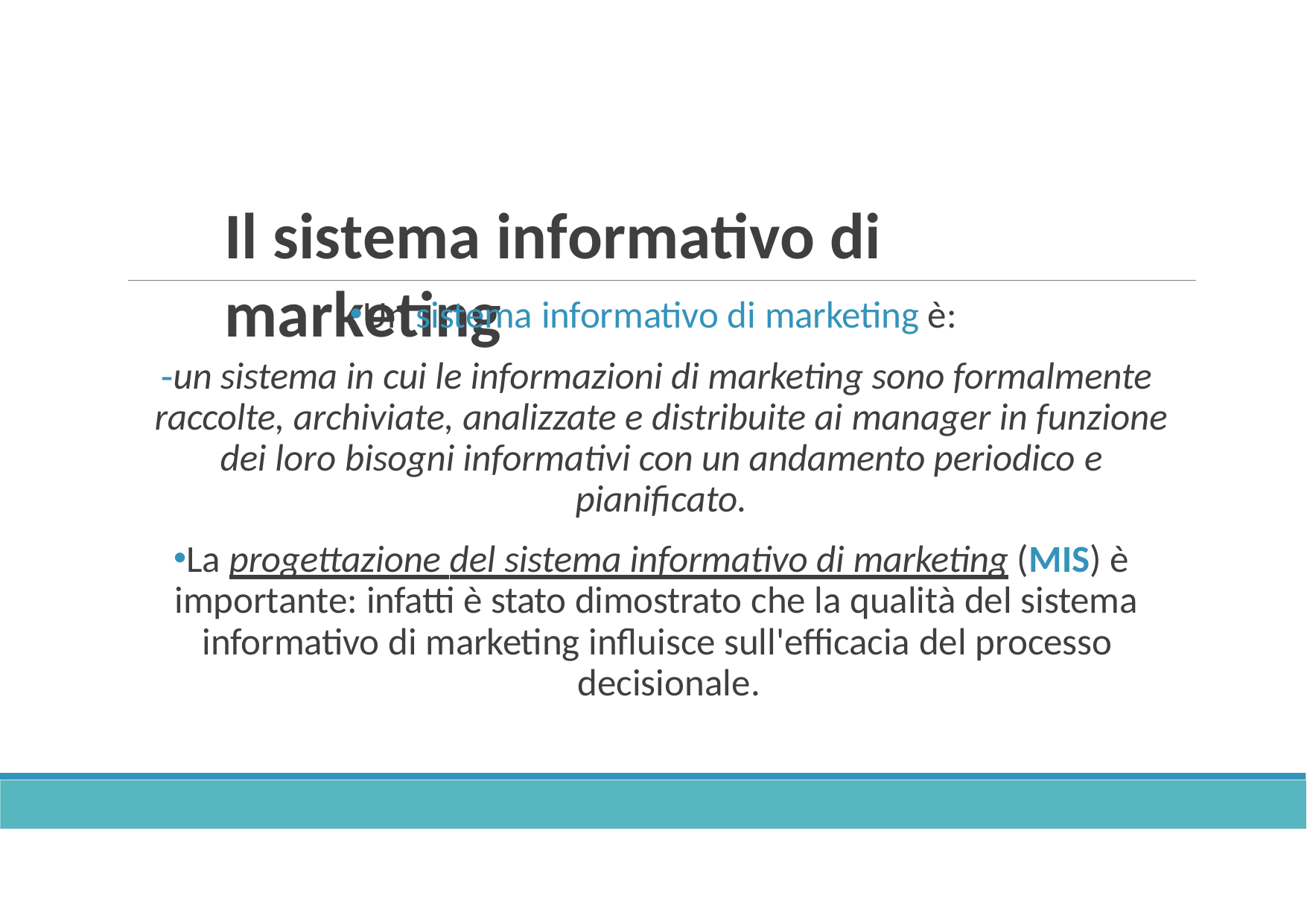

# Il sistema informativo di marketing
Un sistema informativo di marketing è:
-un sistema in cui le informazioni di marketing sono formalmente  raccolte, archiviate, analizzate e distribuite ai manager in funzione  dei loro bisogni informativi con un andamento periodico e  pianificato.
La progettazione del sistema informativo di marketing (MIS) è  importante: infatti è stato dimostrato che la qualità del sistema
informativo di marketing influisce sull'efficacia del processo  decisionale.